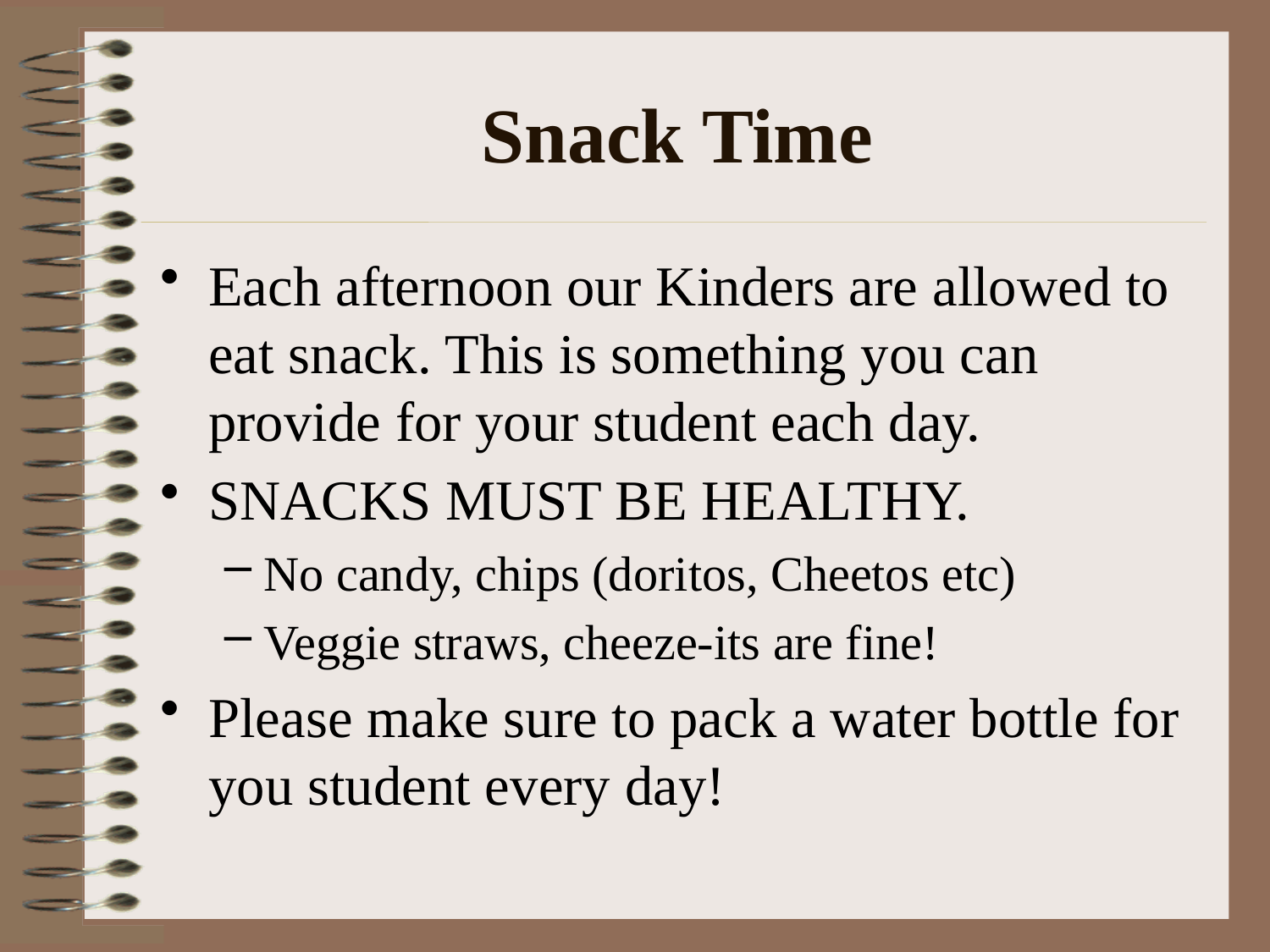

# Snack Time
Each afternoon our Kinders are allowed to eat snack. This is something you can provide for your student each day.
SNACKS MUST BE HEALTHY.
No candy, chips (doritos, Cheetos etc)
Veggie straws, cheeze-its are fine!
Please make sure to pack a water bottle for you student every day!